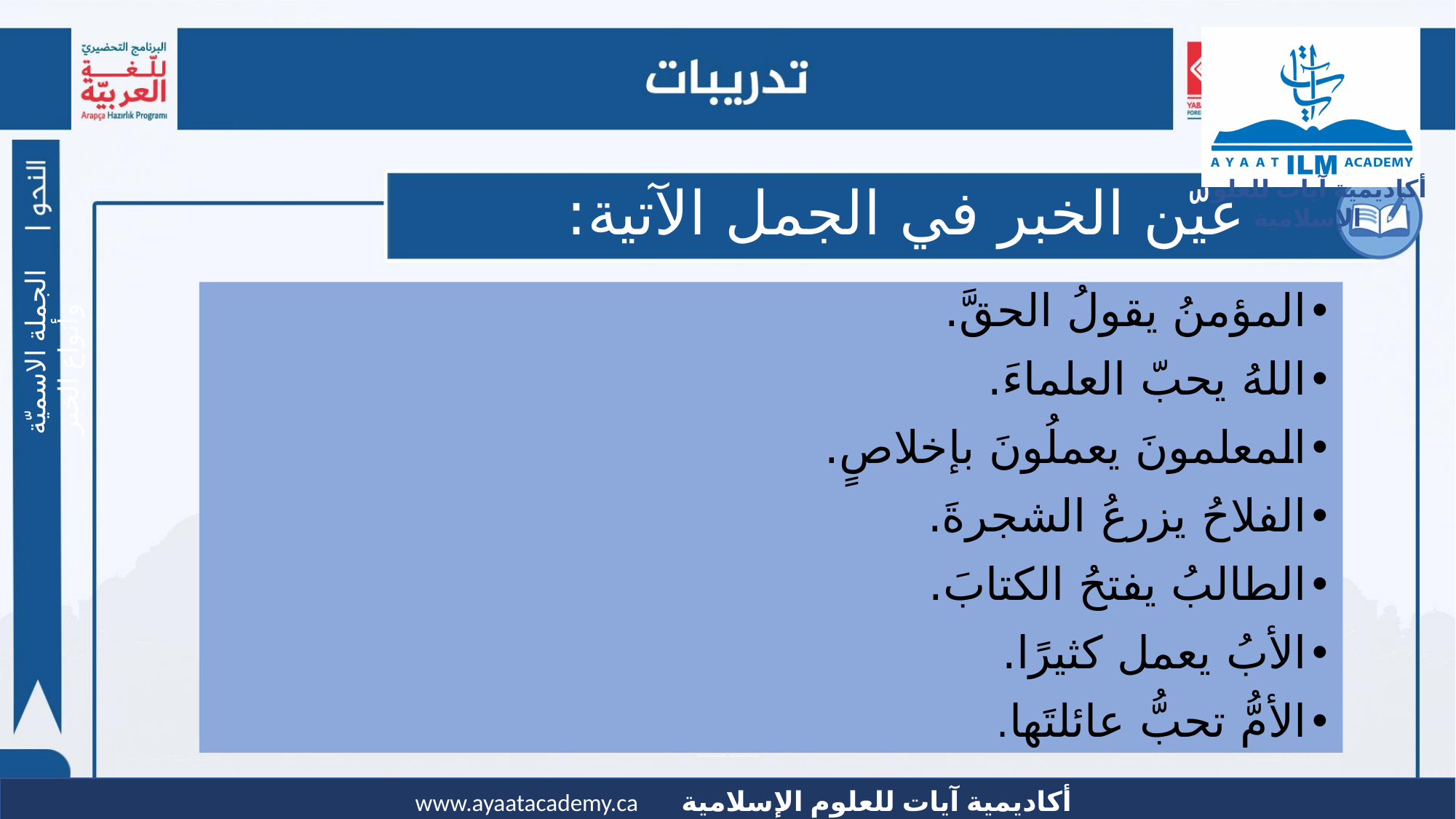

# عيّن الخبر في الجمل الآتية:
الجملة الاسميّة وأنواع الخبر
المؤمنُ يقولُ الحقَّ.
اللهُ يحبّ العلماءَ.
المعلمونَ يعملُونَ بإخلاصٍ.
الفلاحُ يزرعُ الشجرةَ.
الطالبُ يفتحُ الكتابَ.
الأبُ يعمل كثيرًا.
الأمُّ تحبُّ عائلتَها.